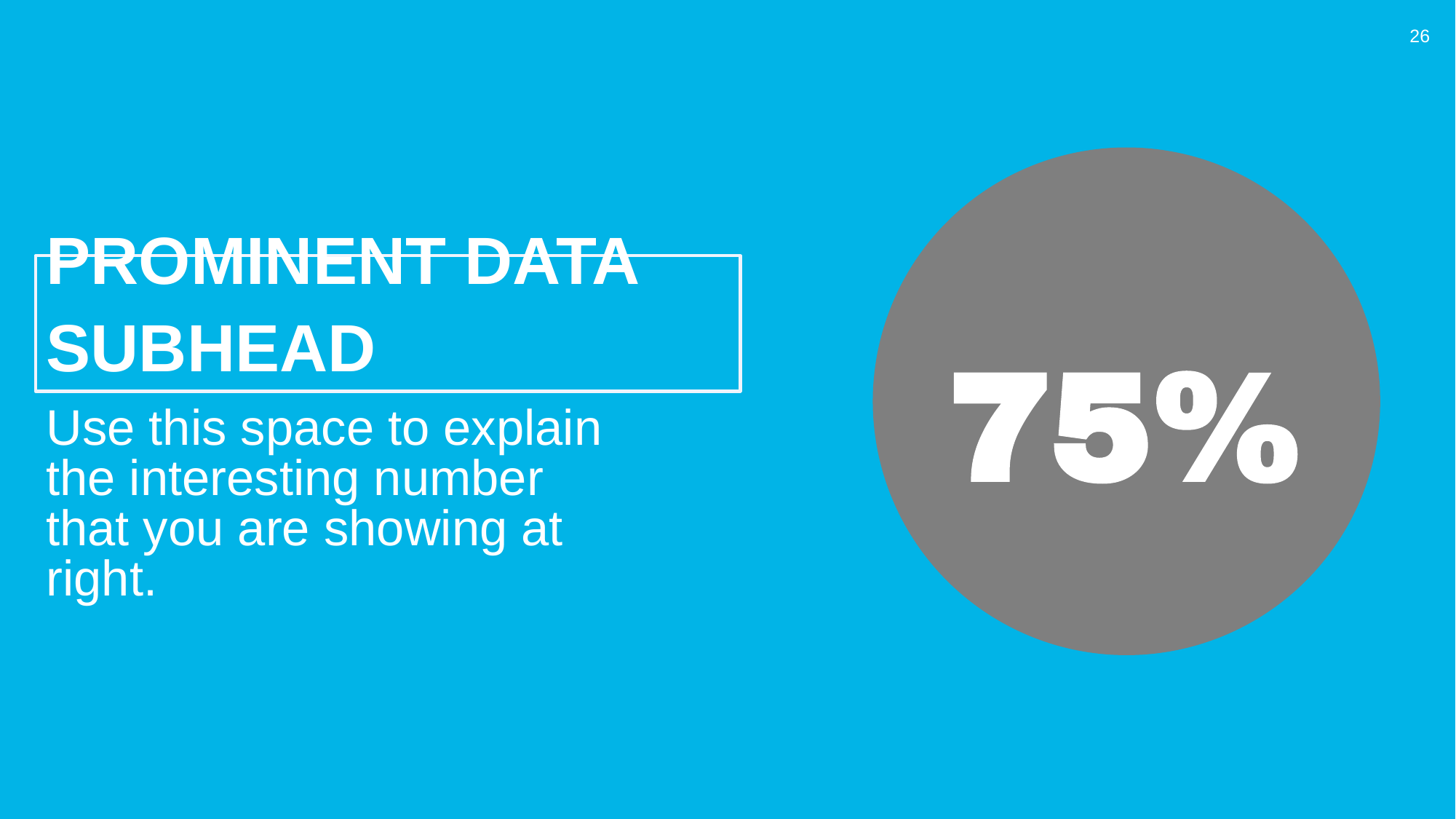

26

PROMINENT DATA
SUBHEAD
75%
Use this space to explain the interesting number that you are showing at right.